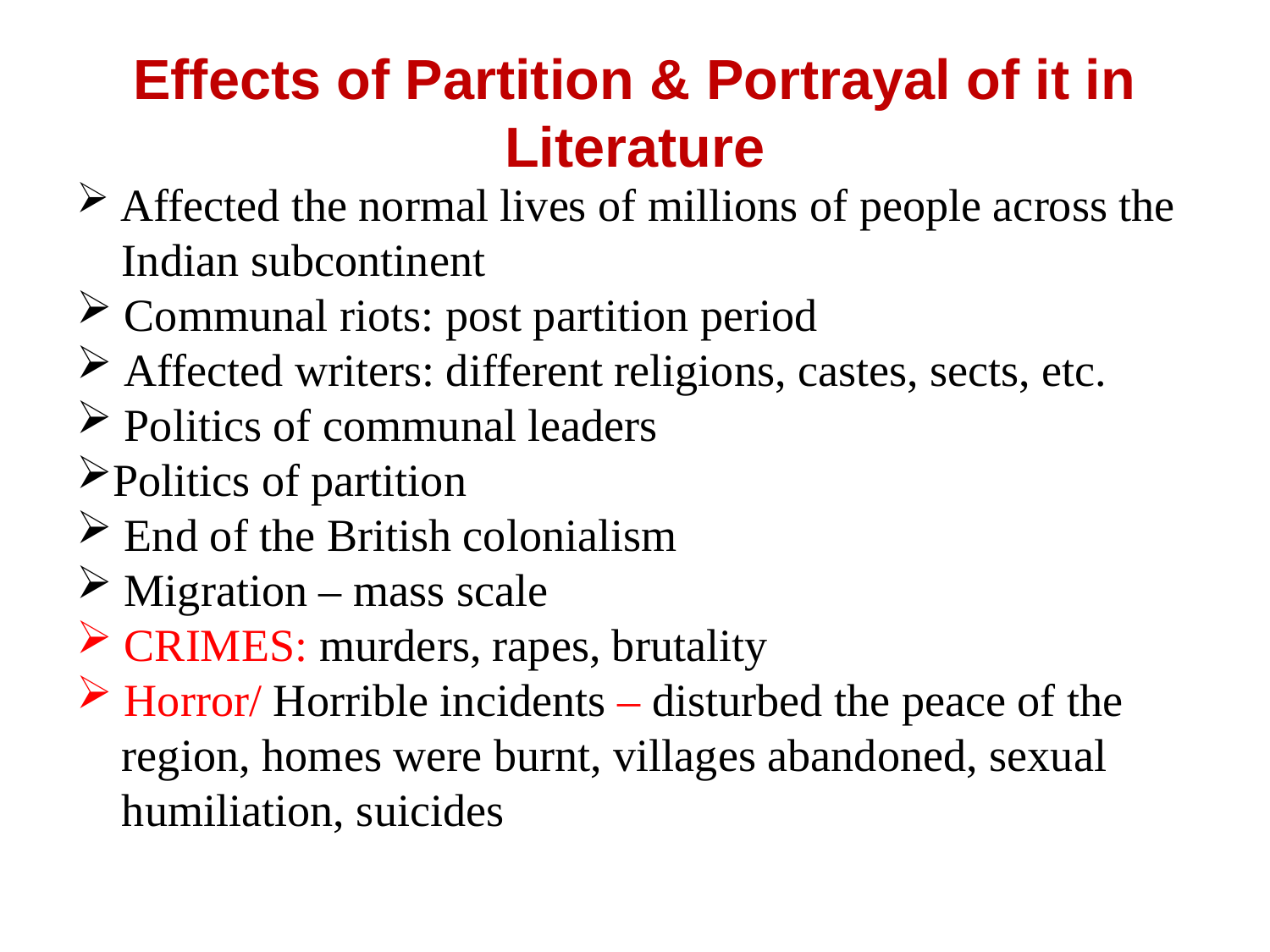

# Effects of Partition & Portrayal of it in Literature

 Affected the normal lives of millions of people across the
    Indian subcontinent
 Communal riots: post partition period
 Affected writers: different religions, castes, sects, etc.
 Politics of communal leaders
Politics of partition
 End of the British colonialism
 Migration – mass scale
 CRIMES: murders, rapes, brutality
 Horror/ Horrible incidents – disturbed the peace of the
    region, homes were burnt, villages abandoned, sexual
    humiliation, suicides